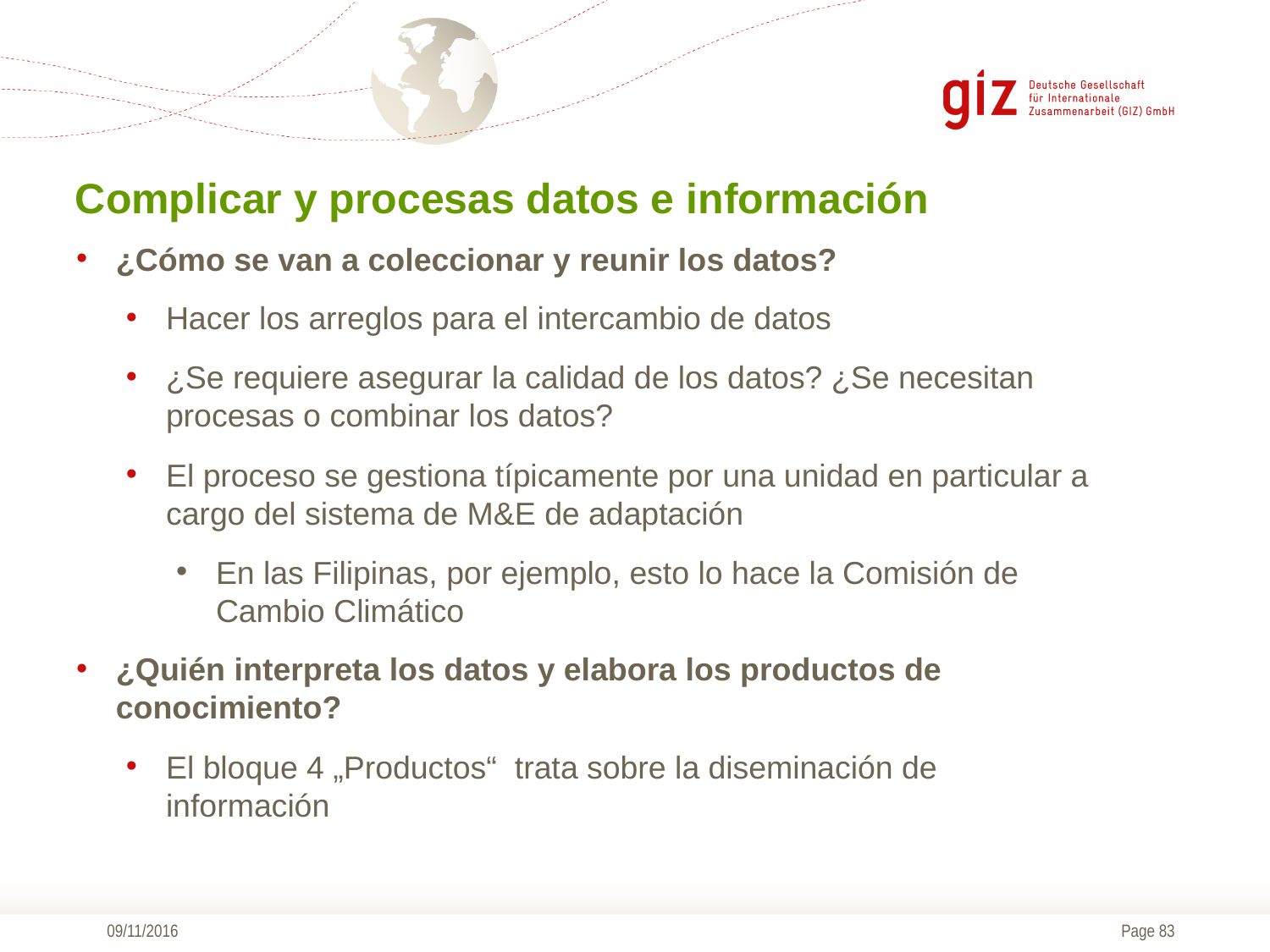

# Complicar y procesas datos e información
¿Cómo se van a coleccionar y reunir los datos?
Hacer los arreglos para el intercambio de datos
¿Se requiere asegurar la calidad de los datos? ¿Se necesitan procesas o combinar los datos?
El proceso se gestiona típicamente por una unidad en particular a cargo del sistema de M&E de adaptación
En las Filipinas, por ejemplo, esto lo hace la Comisión de Cambio Climático
¿Quién interpreta los datos y elabora los productos de conocimiento?
El bloque 4 „Productos“  trata sobre la diseminación de información
09/11/2016